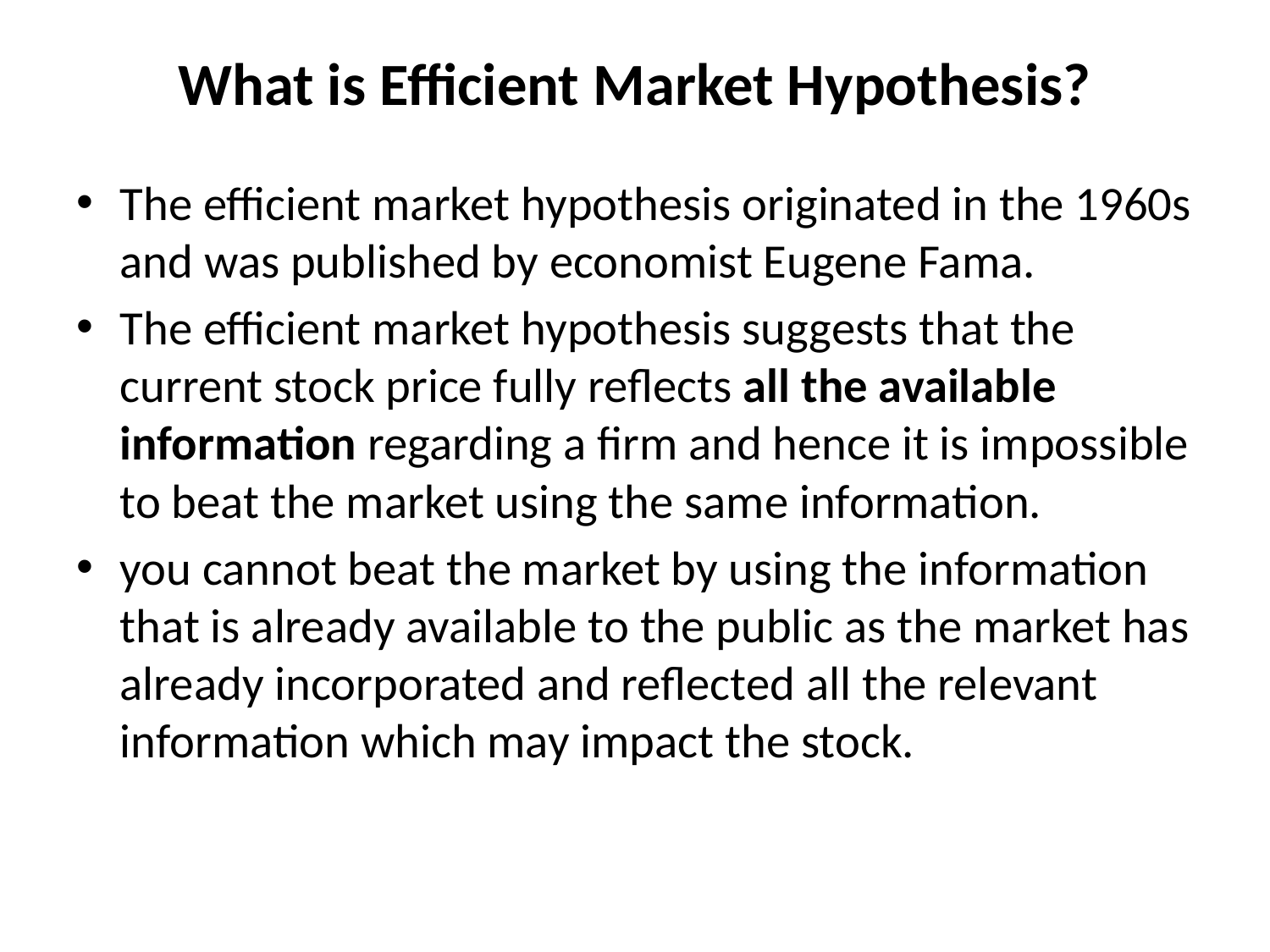

# What is Efficient Market Hypothesis?
The efficient market hypothesis originated in the 1960s and was published by economist Eugene Fama.
The efficient market hypothesis suggests that the current stock price fully reflects all the available information regarding a firm and hence it is impossible to beat the market using the same information.
you cannot beat the market by using the information that is already available to the public as the market has already incorporated and reflected all the relevant information which may impact the stock.